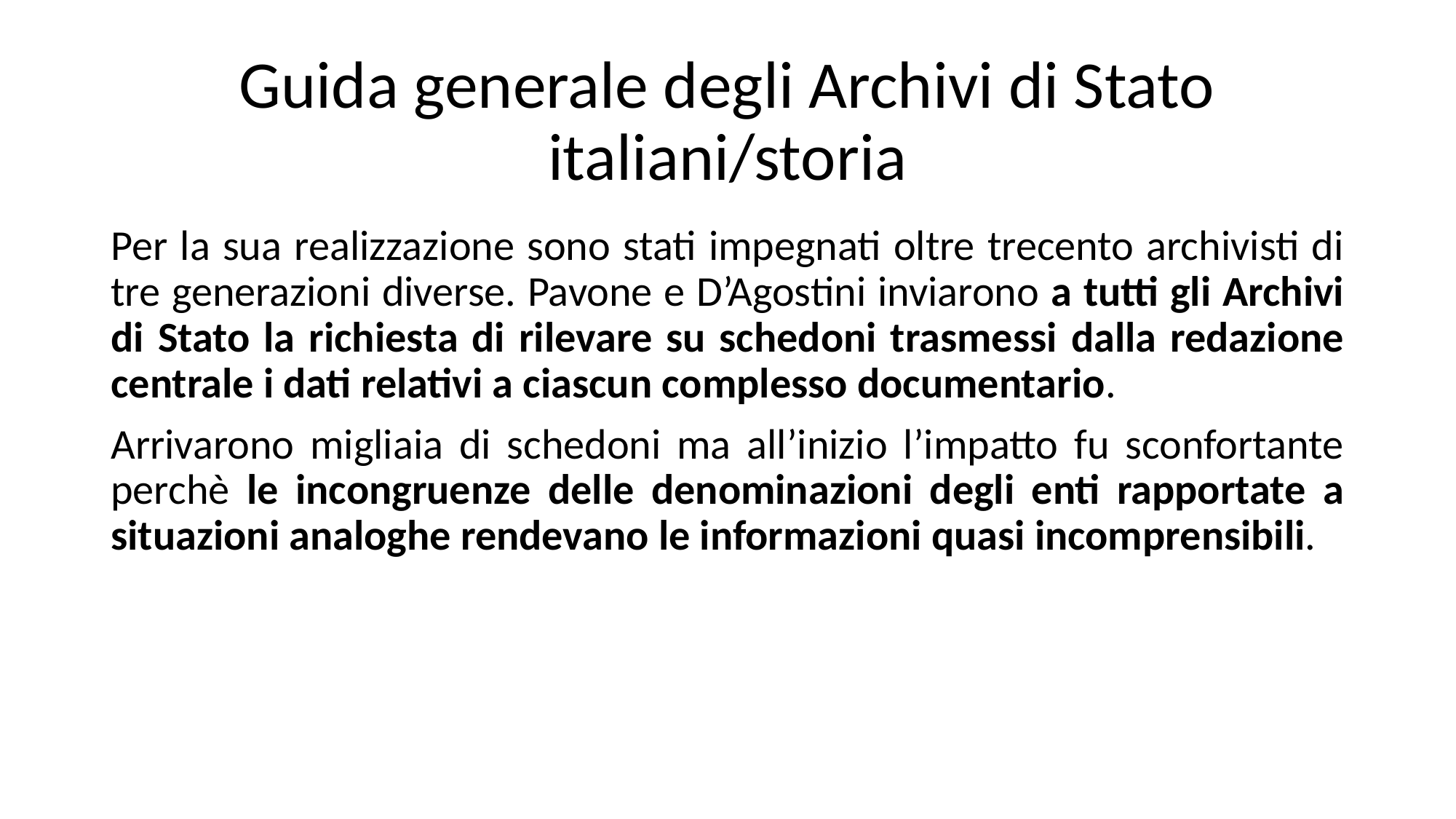

# Guida generale degli Archivi di Stato italiani/storia
Per la sua realizzazione sono stati impegnati oltre trecento archivisti di tre generazioni diverse. Pavone e D’Agostini inviarono a tutti gli Archivi di Stato la richiesta di rilevare su schedoni trasmessi dalla redazione centrale i dati relativi a ciascun complesso documentario.
Arrivarono migliaia di schedoni ma all’inizio l’impatto fu sconfortante perchè le incongruenze delle denominazioni degli enti rapportate a situazioni analoghe rendevano le informazioni quasi incomprensibili.